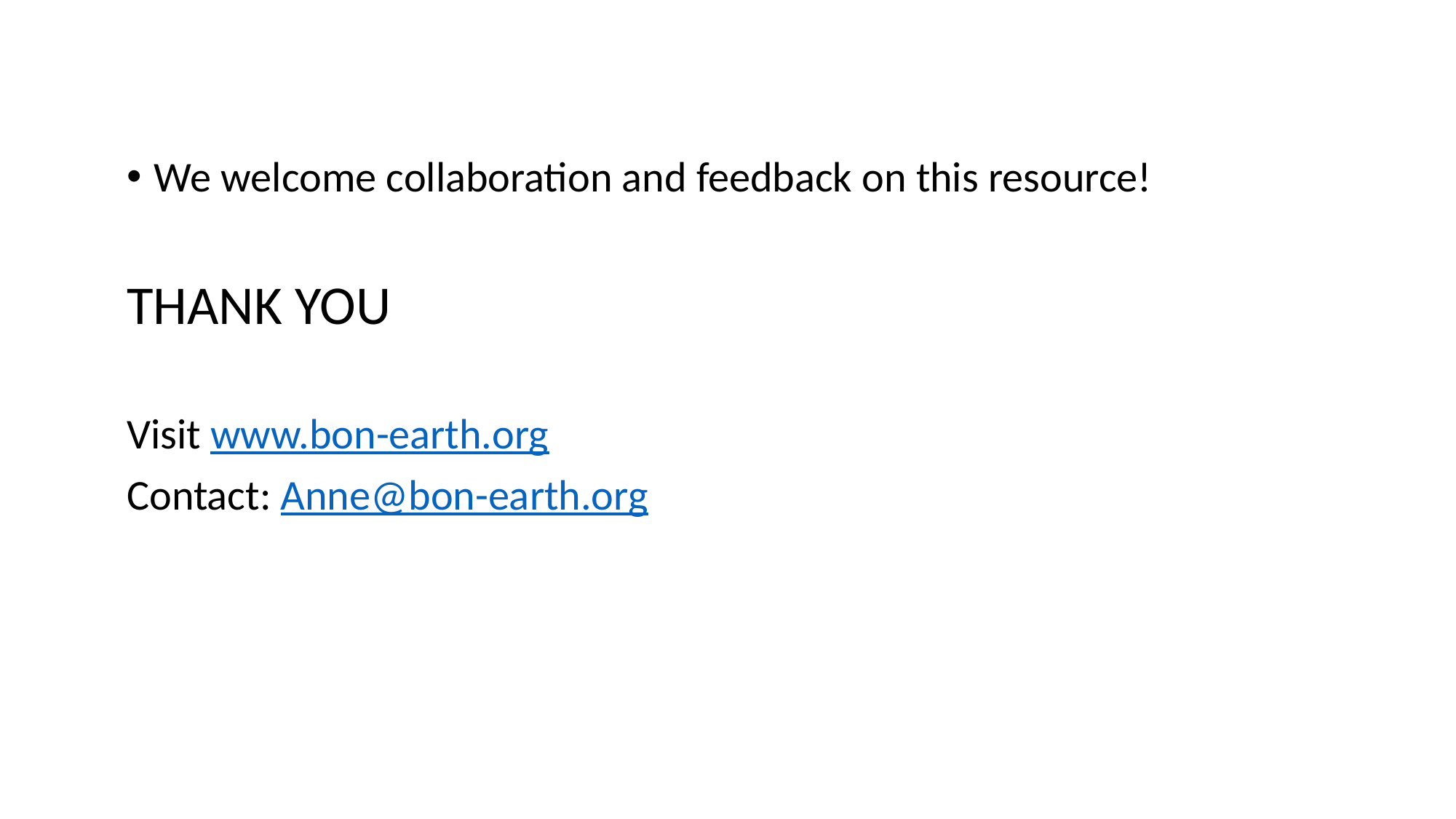

We welcome collaboration and feedback on this resource!

THANK YOU

Visit www.bon-earth.org
Contact: Anne@bon-earth.org